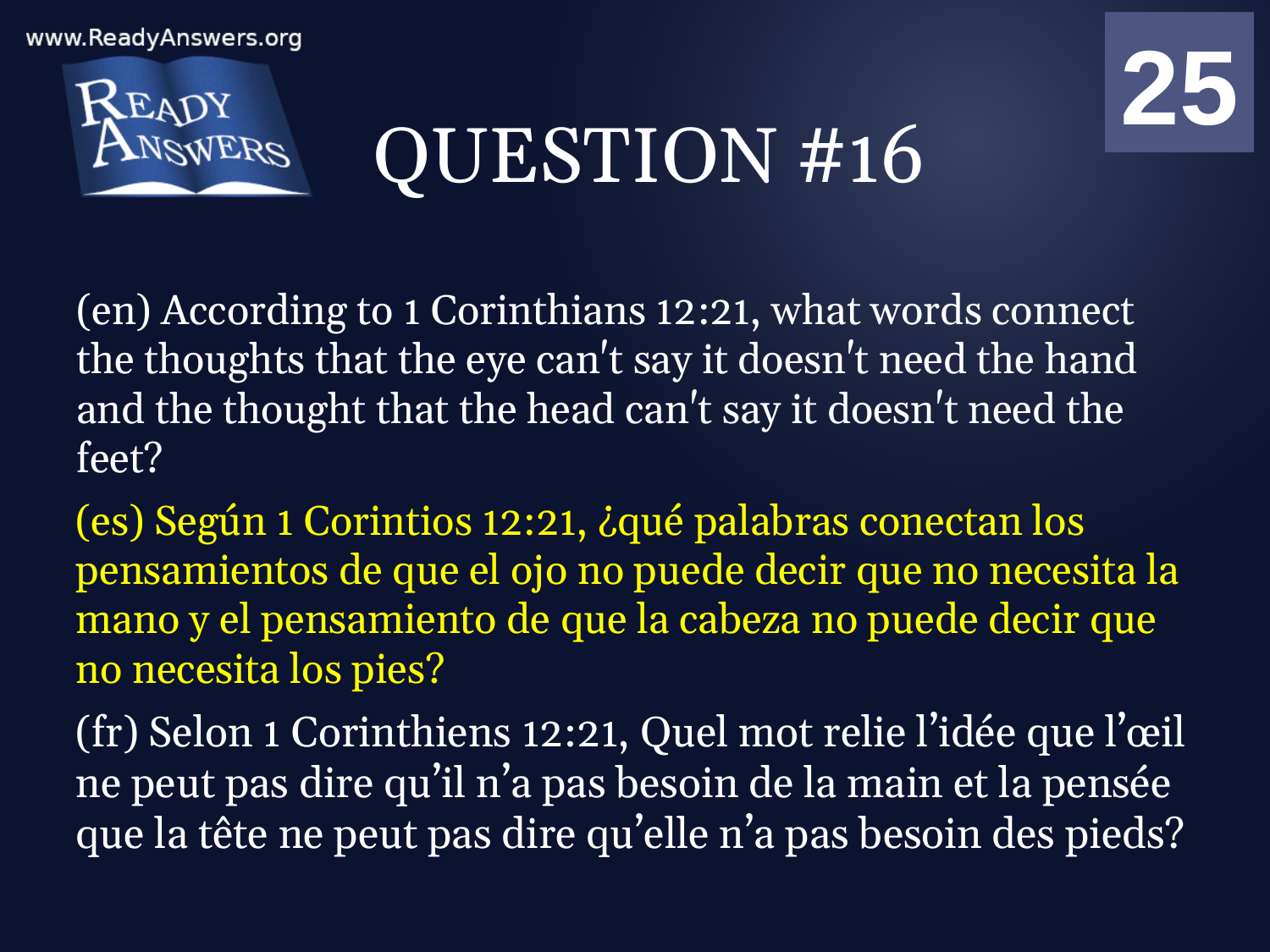

01
02
03
04
05
06
07
08
09
10
11
12
13
14
15
16
17
18
19
20
21
22
23
24
25
00
# QUESTION #16
(en) According to 1 Corinthians 12:21, what words connect the thoughts that the eye can't say it doesn't need the hand and the thought that the head can't say it doesn't need the feet?
(es) Según 1 Corintios 12:21, ¿qué palabras conectan los pensamientos de que el ojo no puede decir que no necesita la mano y el pensamiento de que la cabeza no puede decir que no necesita los pies?
(fr) Selon 1 Corinthiens 12:21, Quel mot relie l’idée que l’œil ne peut pas dire qu’il n’a pas besoin de la main et la pensée que la tête ne peut pas dire qu’elle n’a pas besoin des pieds?